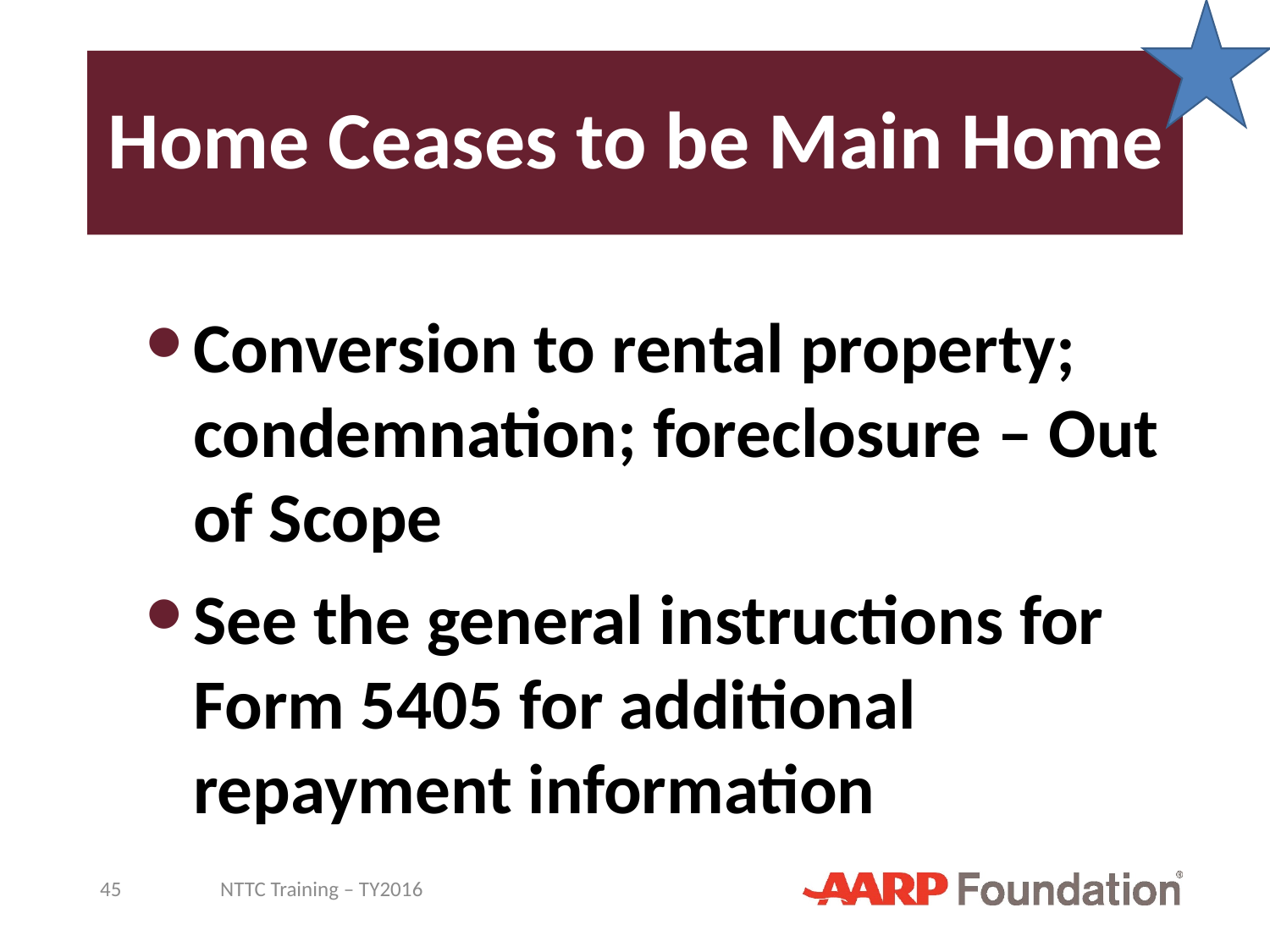

# Home Ceases to be Main Home
Conversion to rental property; condemnation; foreclosure – Out of Scope
See the general instructions for Form 5405 for additional repayment information

45
NTTC Training – TY2016